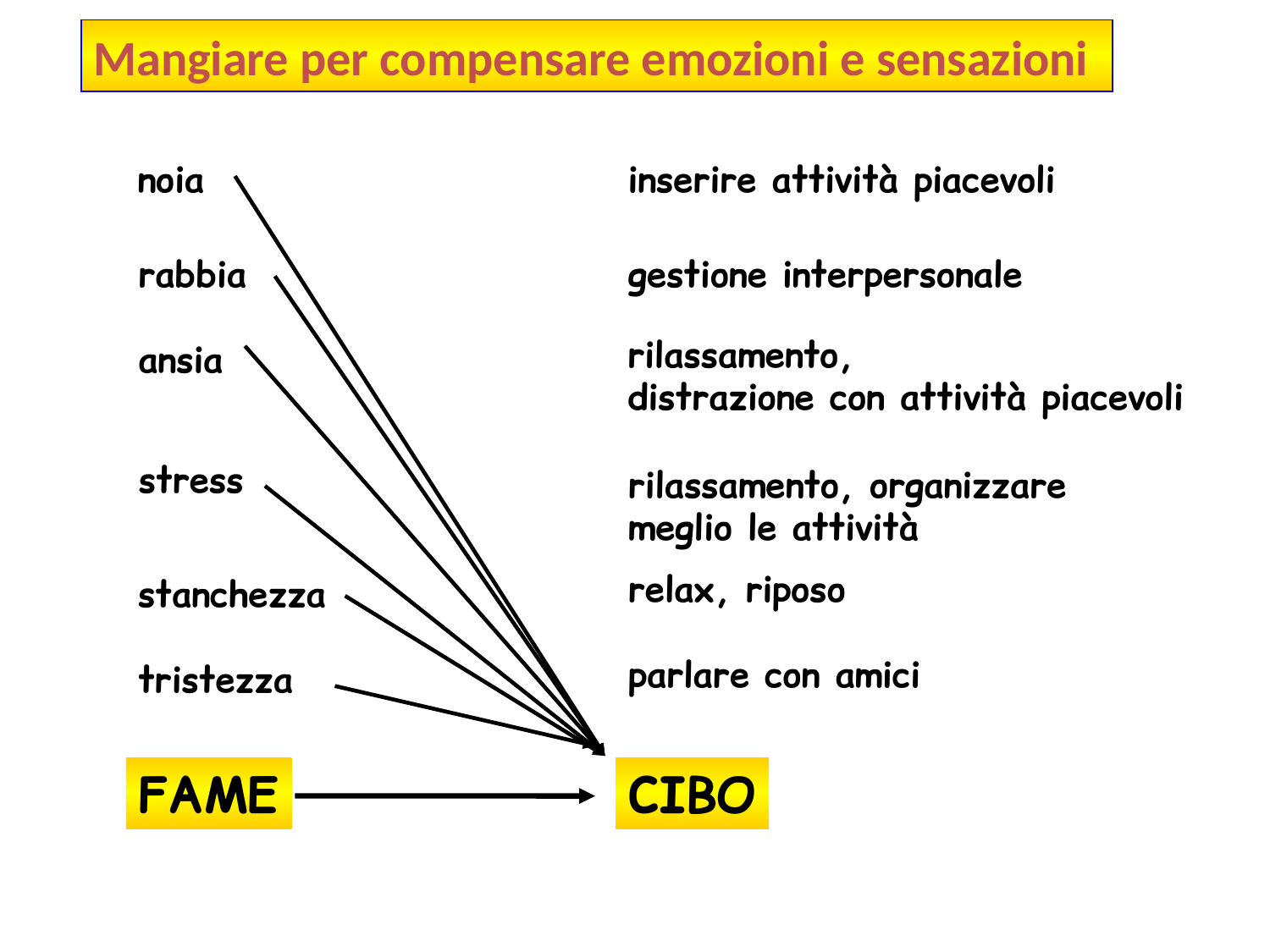

Mangiare per compensare emozioni e sensazioni
inserire attività piacevoli
noia

rabbia
gestione interpersonale

rilassamento,
distrazione con attività piacevoli
ansia

stress
rilassamento, organizzare meglio le attività

relax, riposo
stanchezza

parlare con amici
tristezza

FAME
CIBO